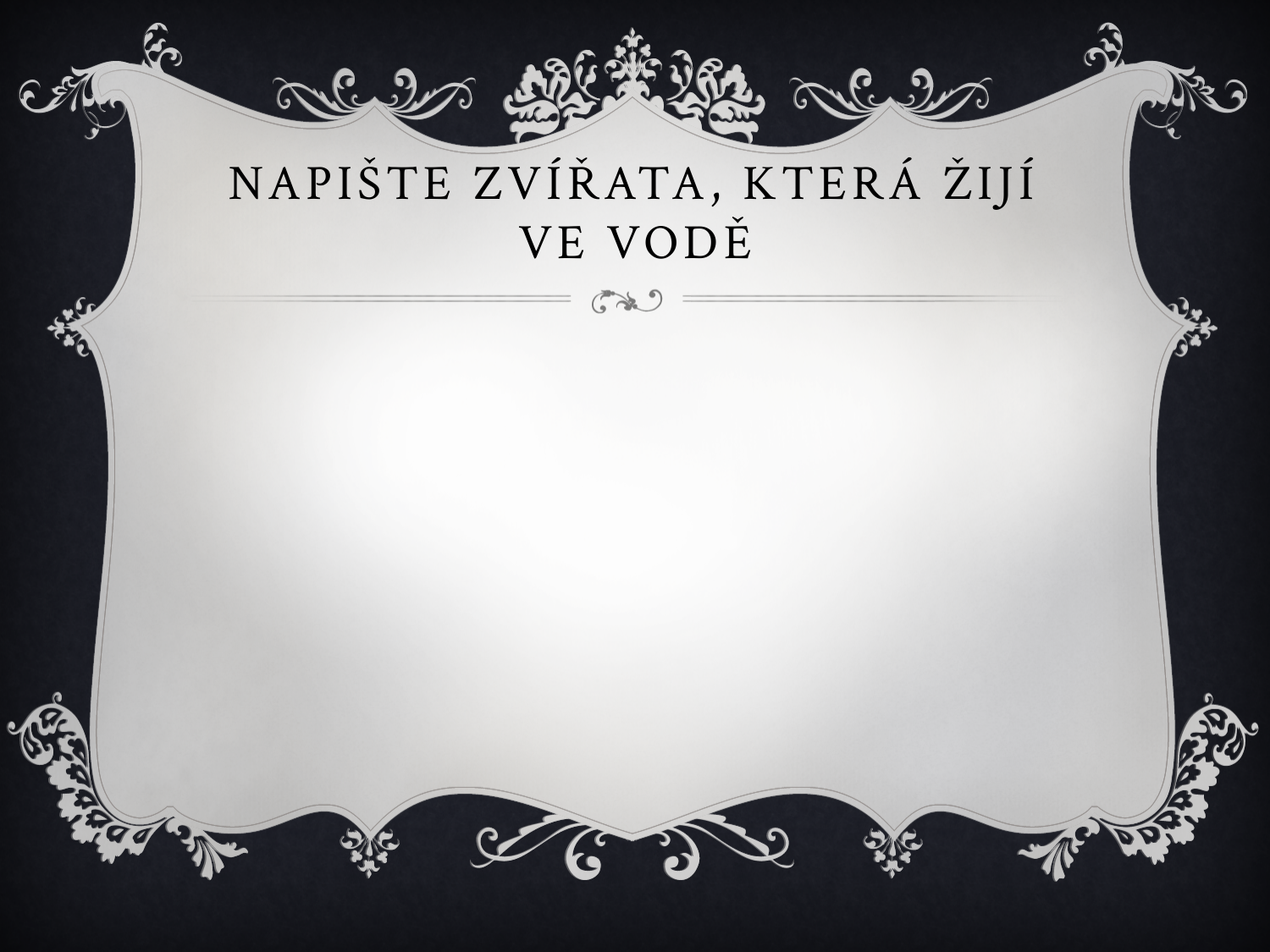

# Napište zvířata, která žijí ve vodě